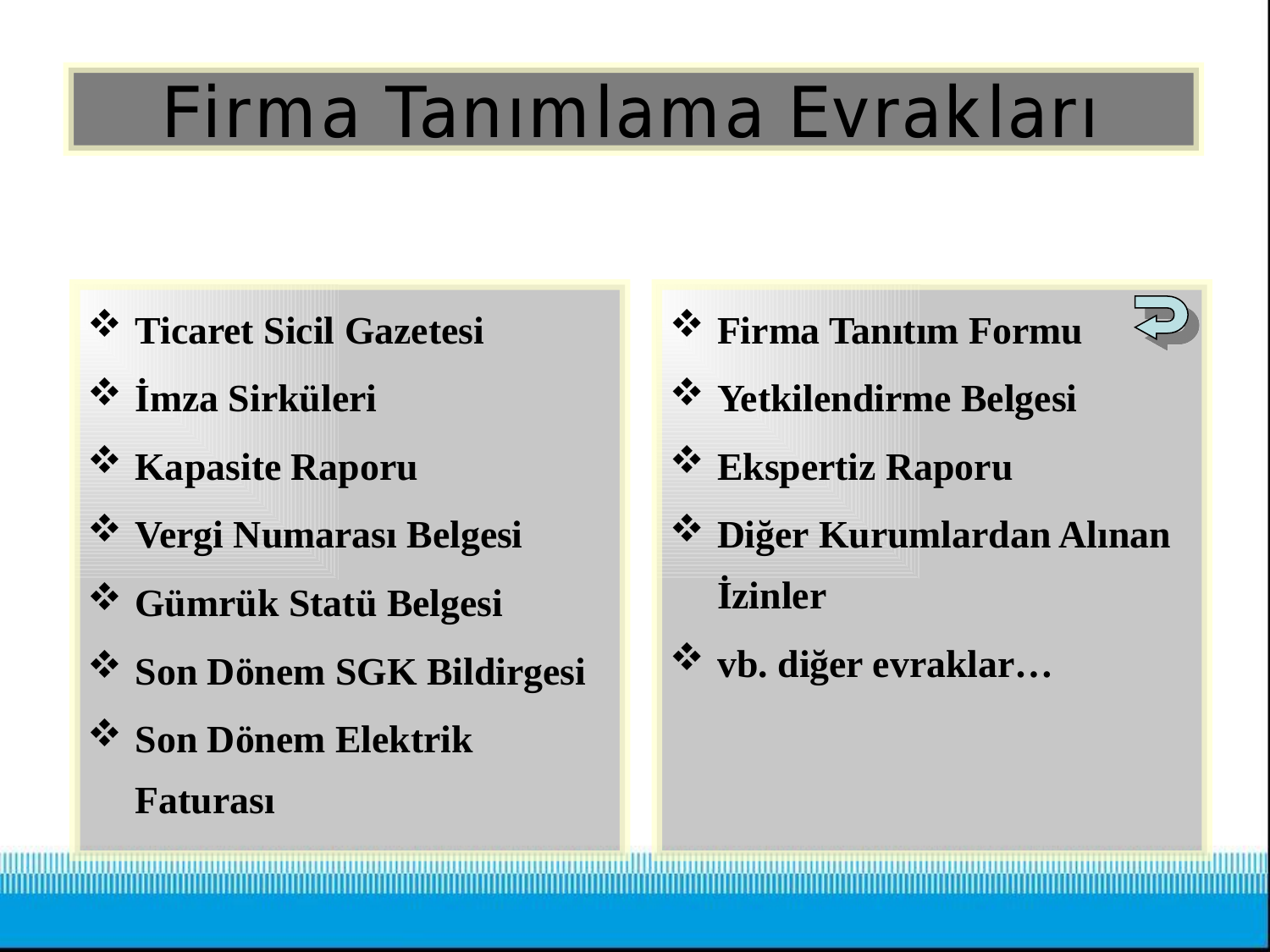

# Firma Tanımlama Evrakları
Ticaret Sicil Gazetesi
İmza Sirküleri
Kapasite Raporu
Vergi Numarası Belgesi
Gümrük Statü Belgesi
Son Dönem SGK Bildirgesi
Son Dönem Elektrik Faturası
Firma Tanıtım Formu
Yetkilendirme Belgesi
Ekspertiz Raporu
Diğer Kurumlardan Alınan İzinler
vb. diğer evraklar…